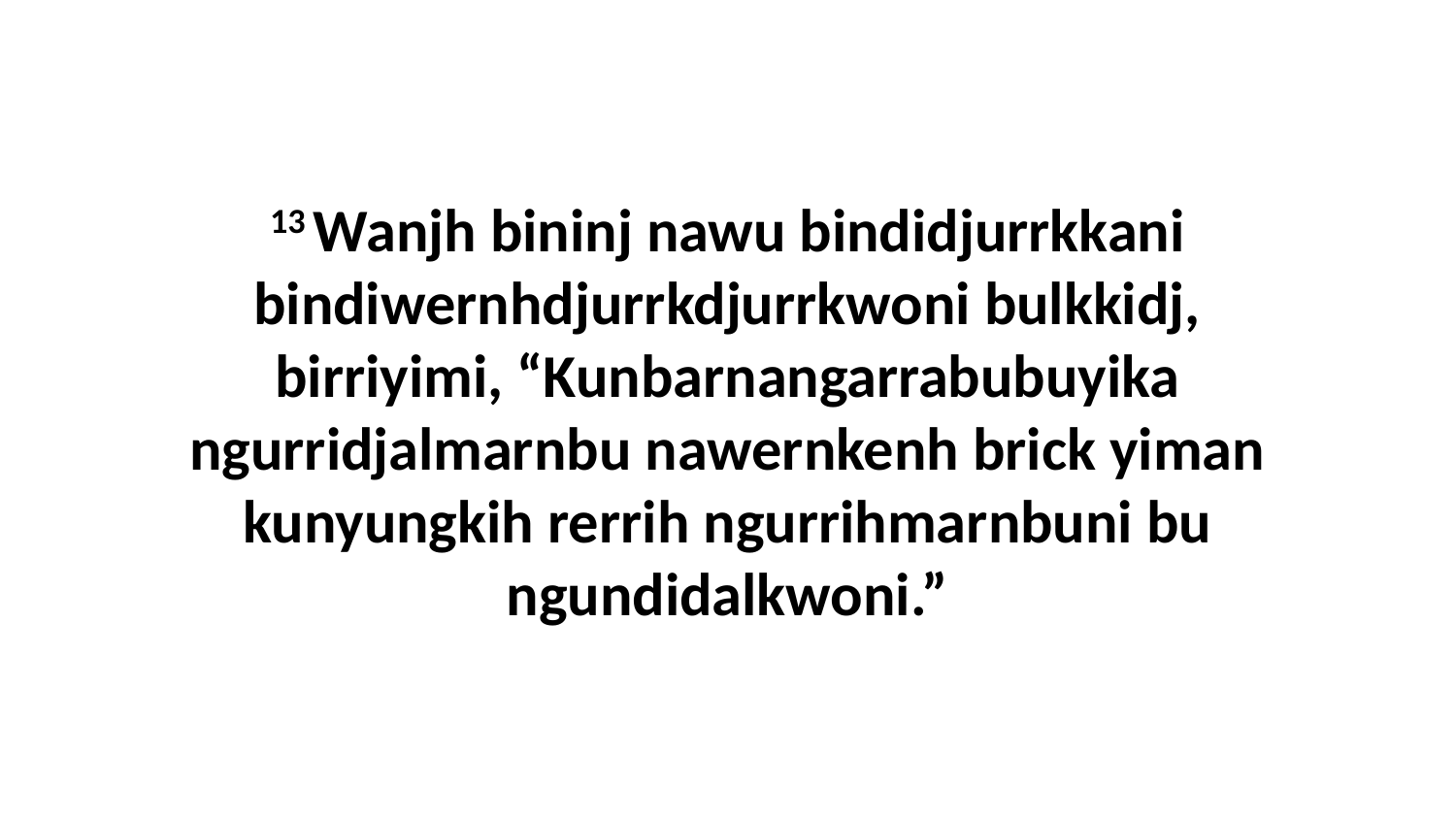

13 Wanjh bininj nawu bindidjurrkkani bindiwernhdjurrkdjurrkwoni bulkkidj, birriyimi, “Kunbarnangarrabubuyika ngurridjalmarnbu nawernkenh brick yiman kunyungkih rerrih ngurrihmarnbuni bu ngundidalkwoni.”